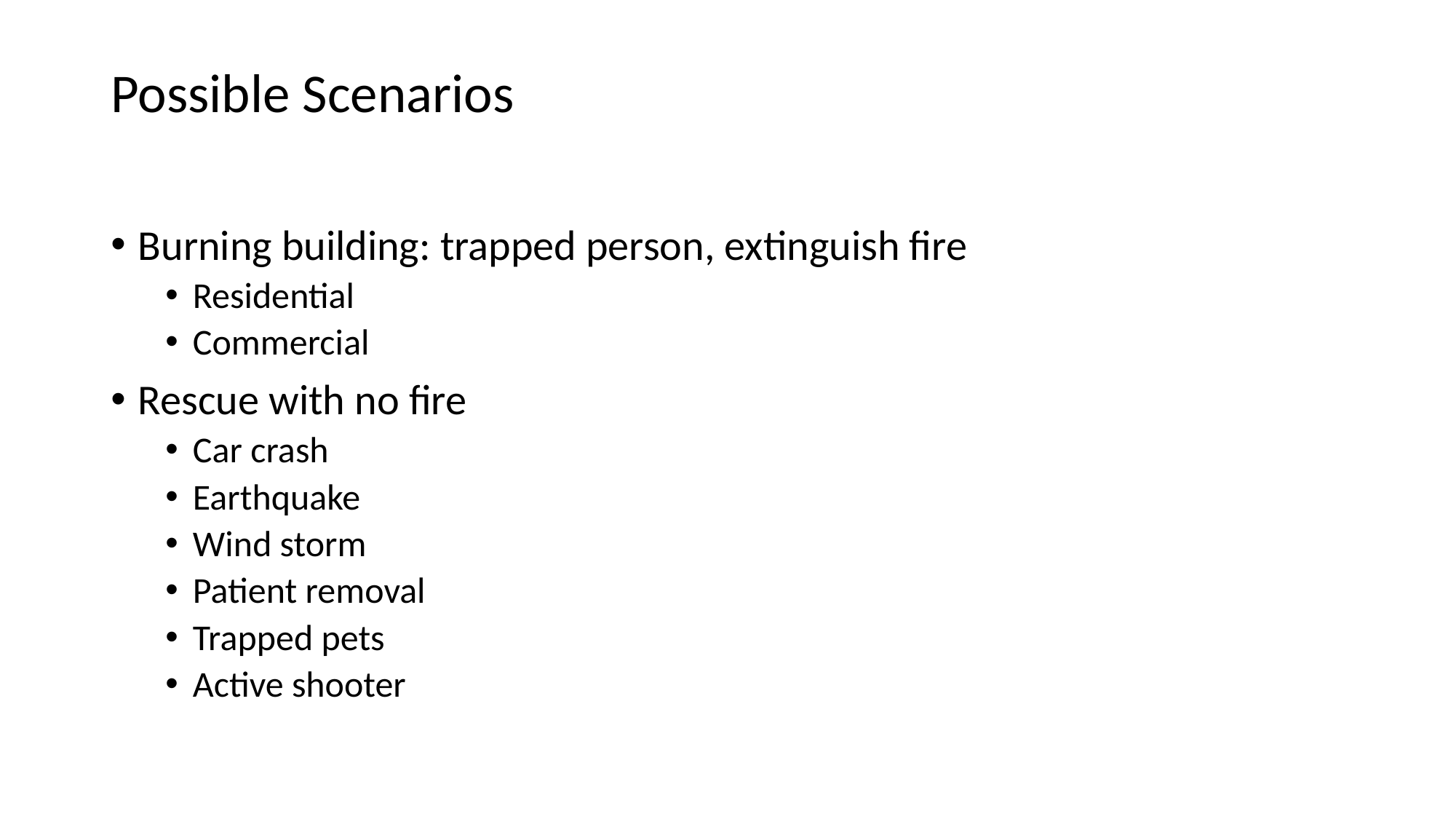

# Possible Scenarios
Burning building: trapped person, extinguish fire
Residential
Commercial
Rescue with no fire
Car crash
Earthquake
Wind storm
Patient removal
Trapped pets
Active shooter